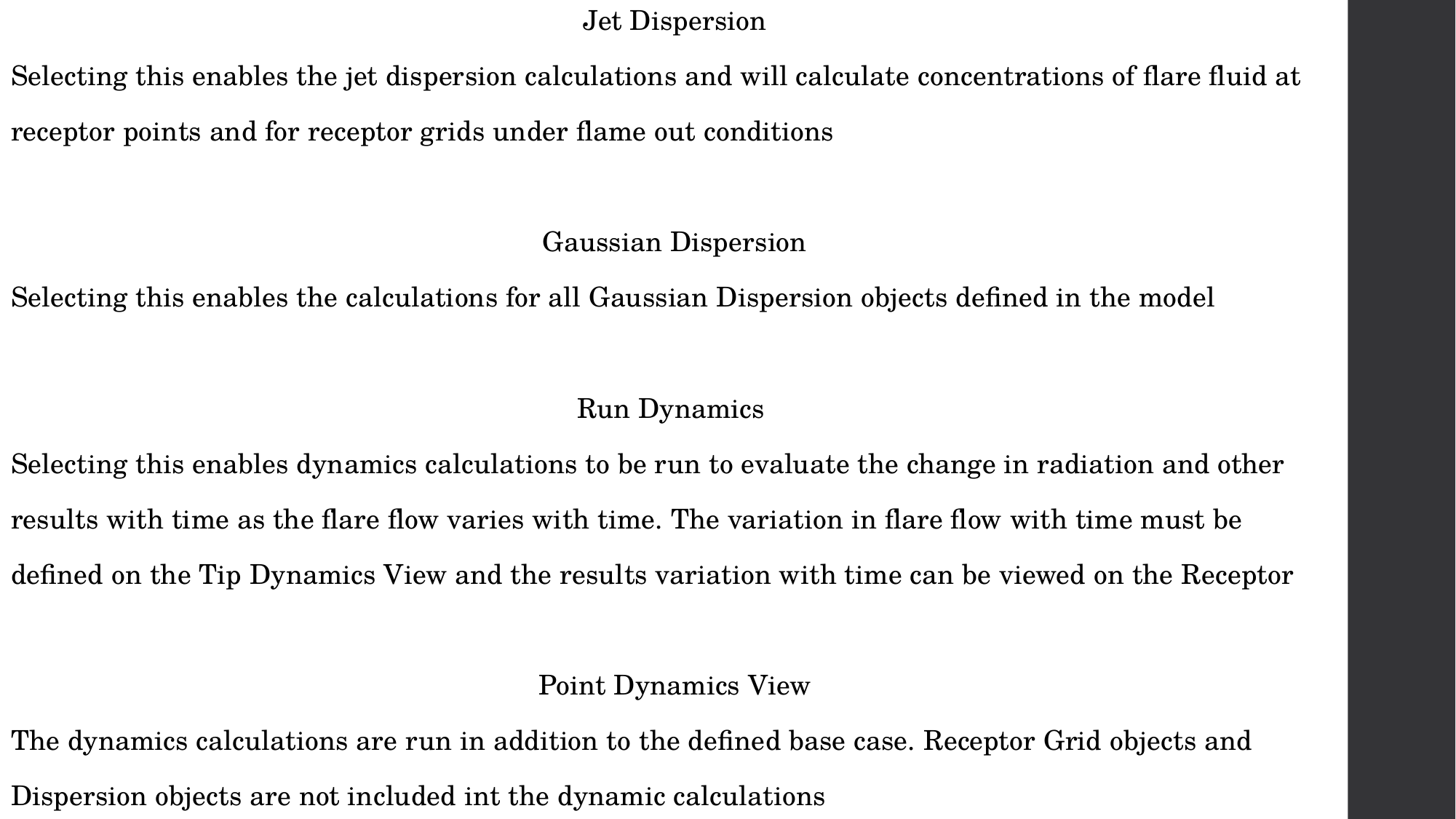

Jet Dispersion
Selecting this enables the jet dispersion calculations and will calculate concentrations of flare fluid at
receptor points and for receptor grids under flame out conditions

Gaussian Dispersion
Selecting this enables the calculations for all Gaussian Dispersion objects defined in the model

Run Dynamics
Selecting this enables dynamics calculations to be run to evaluate the change in radiation and other
results with time as the flare flow varies with time. The variation in flare flow with time must be
defined on the Tip Dynamics View and the results variation with time can be viewed on the Receptor

Point Dynamics View
The dynamics calculations are run in addition to the defined base case. Receptor Grid objects and
Dispersion objects are not included int the dynamic calculations